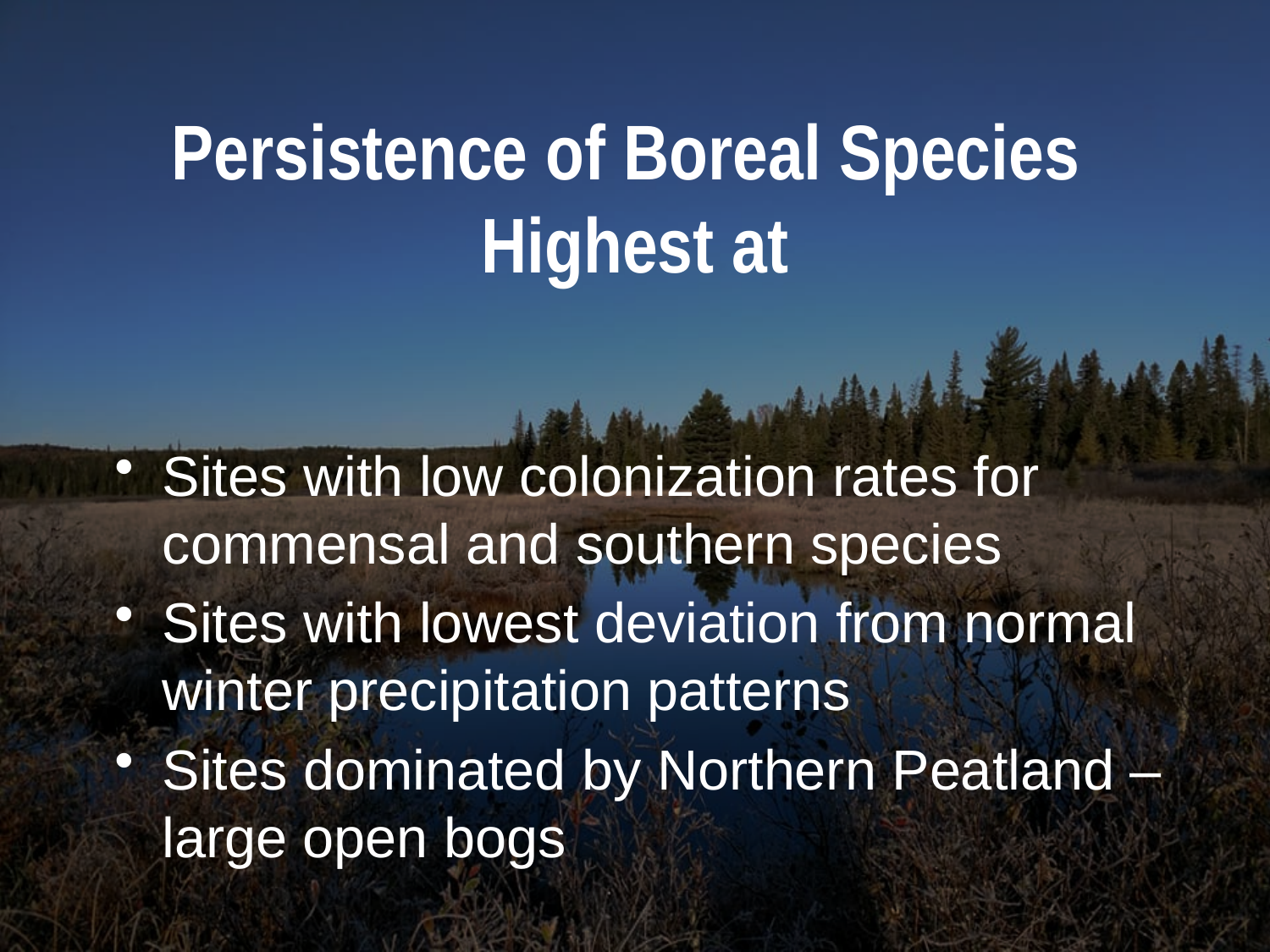

# Persistence of Boreal Species Highest at
Sites with low colonization rates for commensal and southern species
Sites with lowest deviation from normal winter precipitation patterns
Sites dominated by Northern Peatland – large open bogs